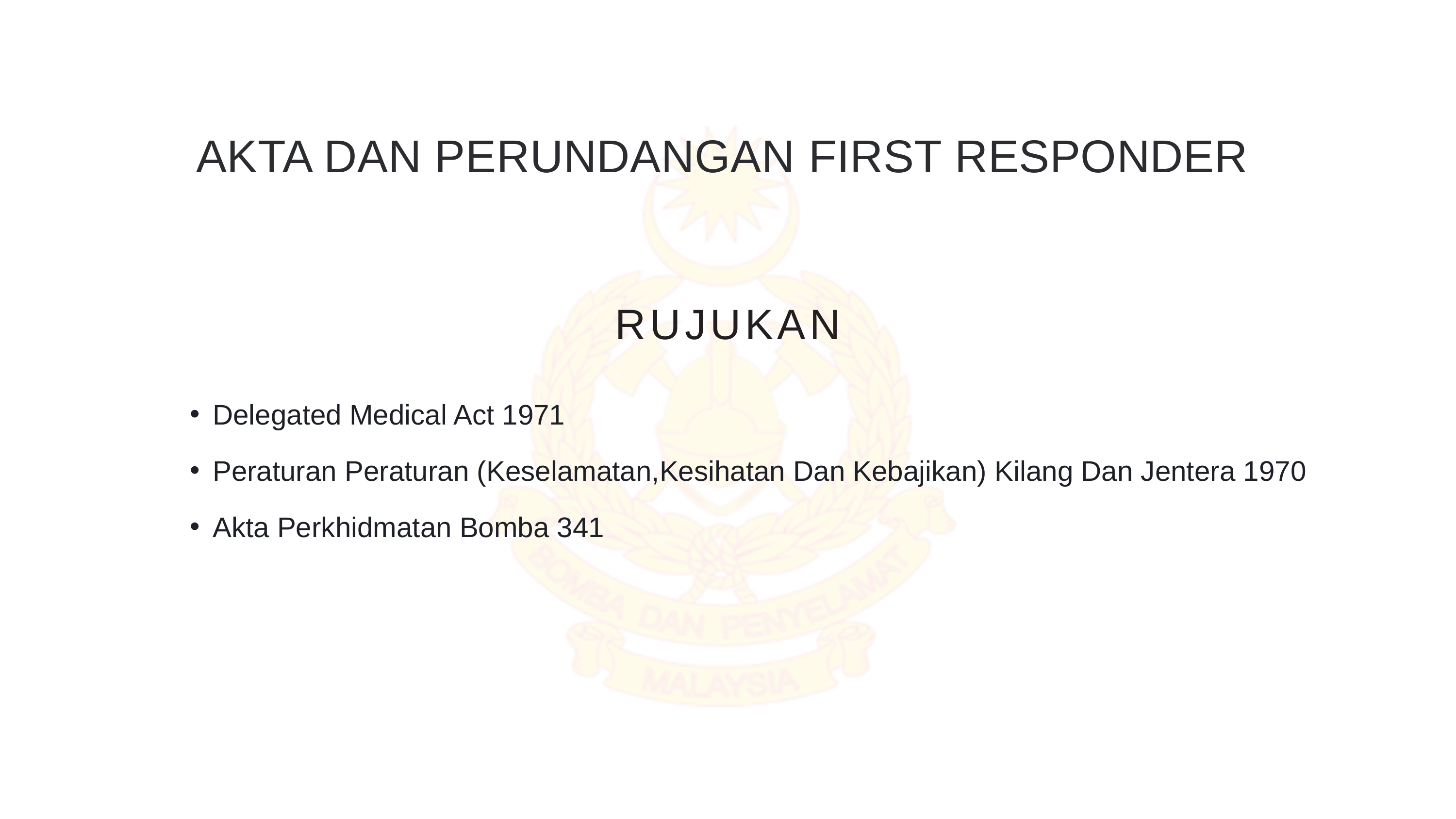

AKTA DAN PERUNDANGAN FIRST RESPONDER

RUJUKAN
Delegated Medical Act 1971
Peraturan Peraturan (Keselamatan,Kesihatan Dan Kebajikan) Kilang Dan Jentera 1970
Akta Perkhidmatan Bomba 341